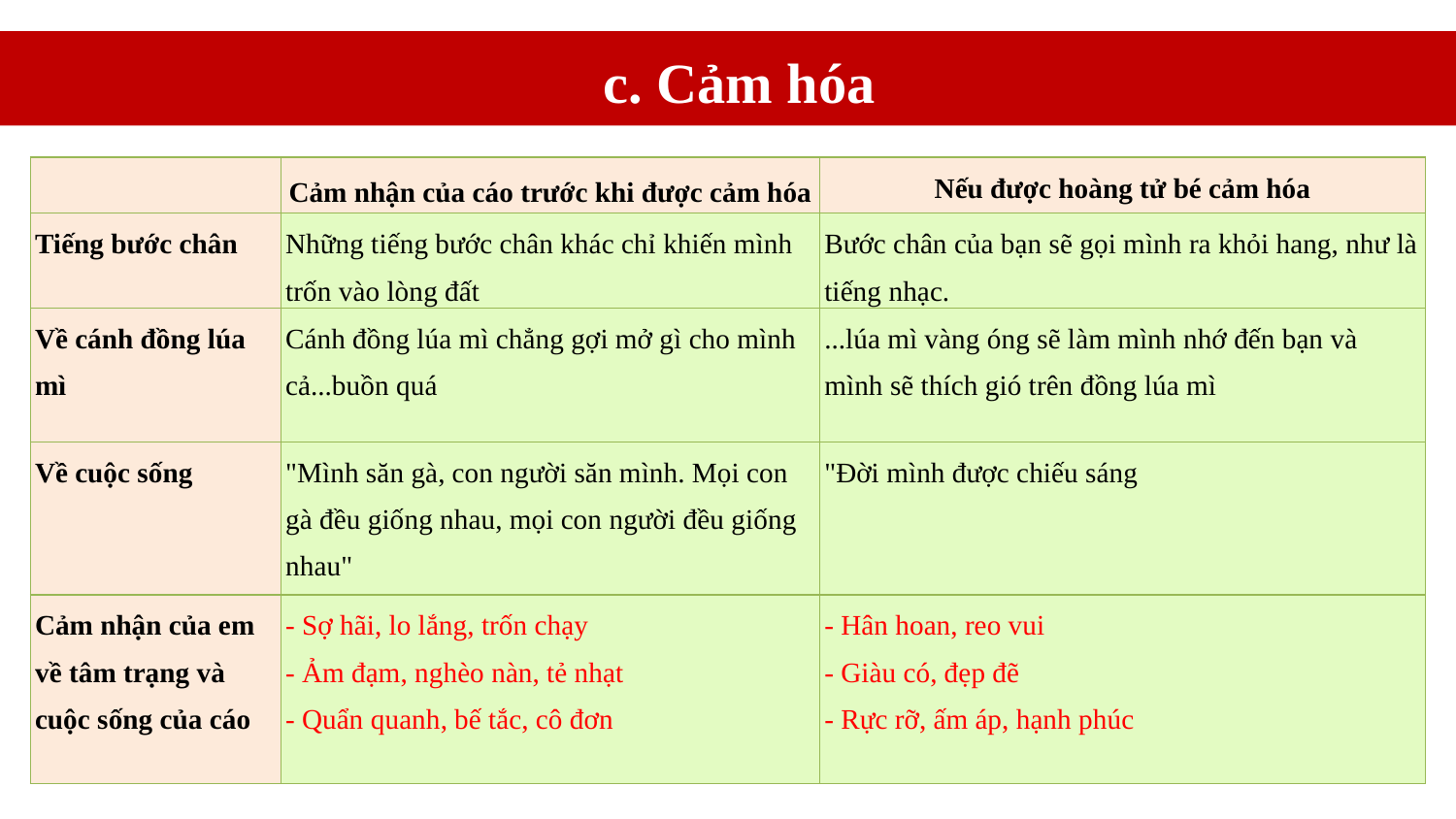

c. Cảm hóa
|  | Cảm nhận của cáo trước khi được cảm hóa | Nếu được hoàng tử bé cảm hóa |
| --- | --- | --- |
| Tiếng bước chân | Những tiếng bước chân khác chỉ khiến mình trốn vào lòng đất | Bước chân của bạn sẽ gọi mình ra khỏi hang, như là tiếng nhạc. |
| Về cánh đồng lúa mì | Cánh đồng lúa mì chẳng gợi mở gì cho mình cả...buồn quá | ...lúa mì vàng óng sẽ làm mình nhớ đến bạn và mình sẽ thích gió trên đồng lúa mì |
| Về cuộc sống | "Mình săn gà, con người săn mình. Mọi con gà đều giống nhau, mọi con người đều giống nhau" | "Đời mình được chiếu sáng |
| Cảm nhận của em về tâm trạng và cuộc sống của cáo | - Sợ hãi, lo lắng, trốn chạy - Ảm đạm, nghèo nàn, tẻ nhạt - Quẩn quanh, bế tắc, cô đơn | - Hân hoan, reo vui - Giàu có, đẹp đẽ - Rực rỡ, ấm áp, hạnh phúc |